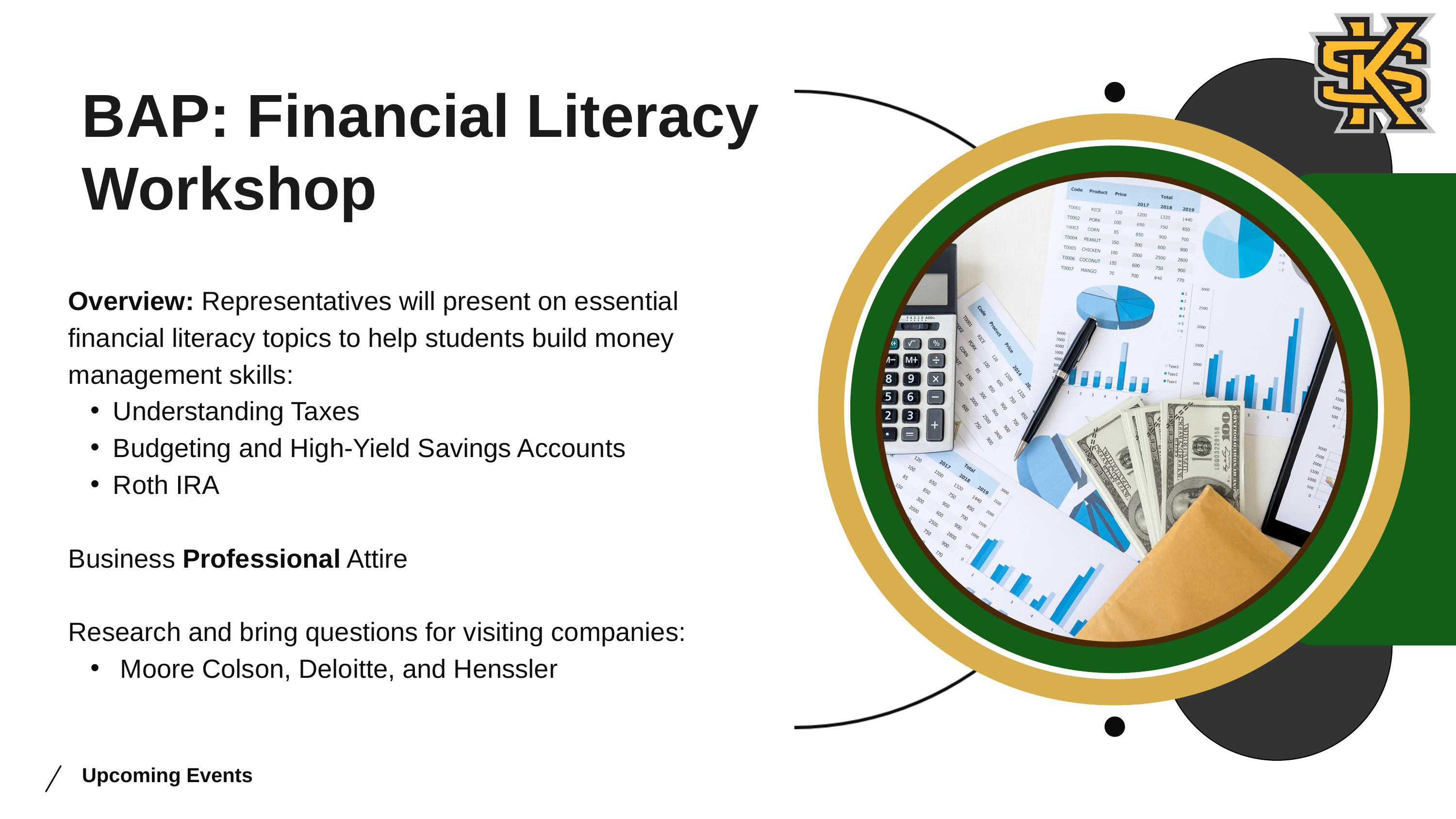

BAP: Financial Literacy Workshop

Overview: Representatives will present on essential financial literacy topics to help students build money management skills:
Understanding Taxes
Budgeting and High-Yield Savings Accounts
Roth IRA

Business Professional Attire

Research and bring questions for visiting companies:
 Moore Colson, Deloitte, and Henssler

Upcoming Events